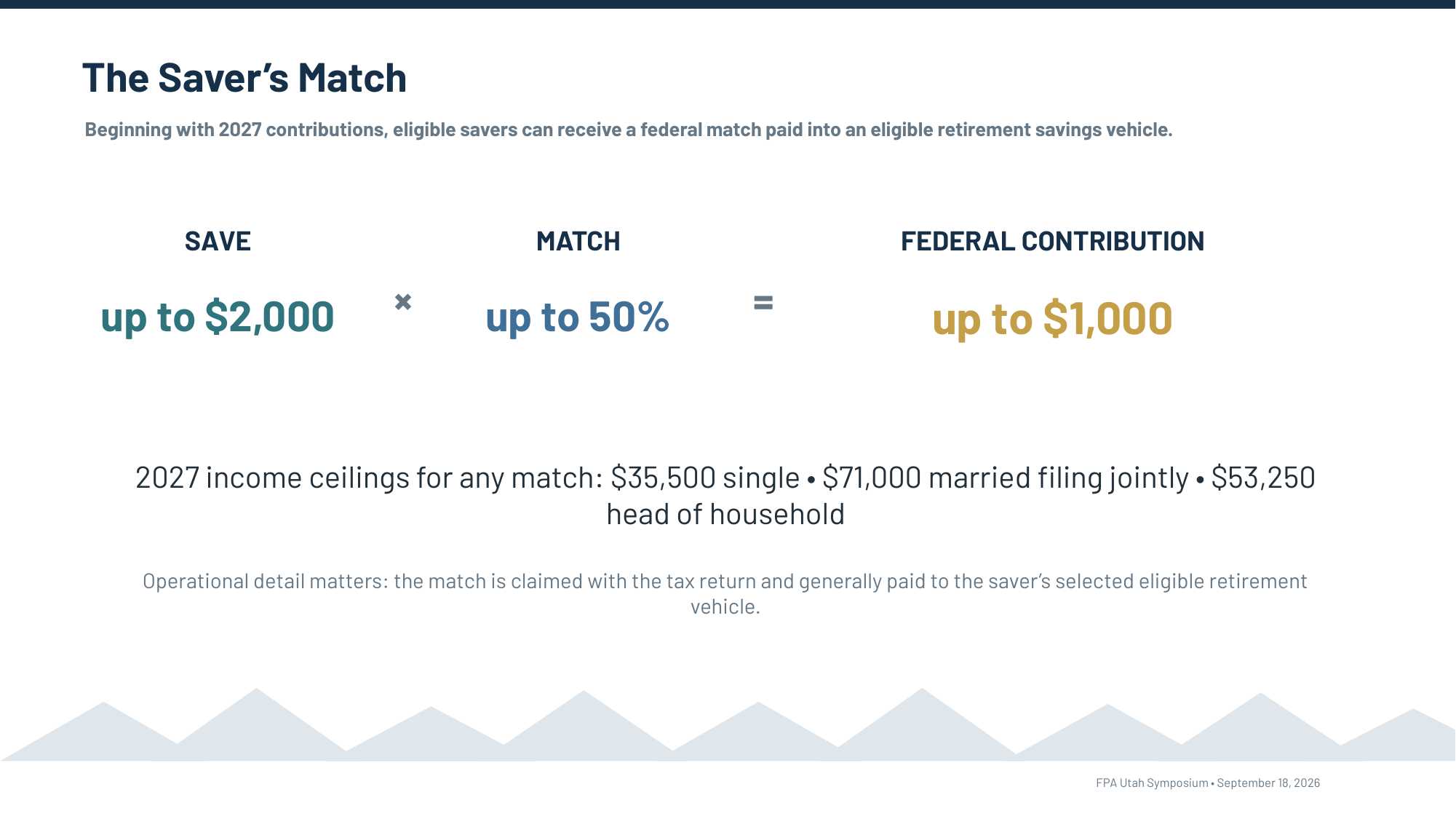

The Saver’s Match
Beginning with 2027 contributions, eligible savers can receive a federal match paid into an eligible retirement savings vehicle.
SAVE
MATCH
FEDERAL CONTRIBUTION
×
=
up to $2,000
up to 50%
up to $1,000
2027 income ceilings for any match: $35,500 single • $71,000 married filing jointly • $53,250 head of household
Operational detail matters: the match is claimed with the tax return and generally paid to the saver’s selected eligible retirement vehicle.

FPA Utah Symposium • September 18, 2026